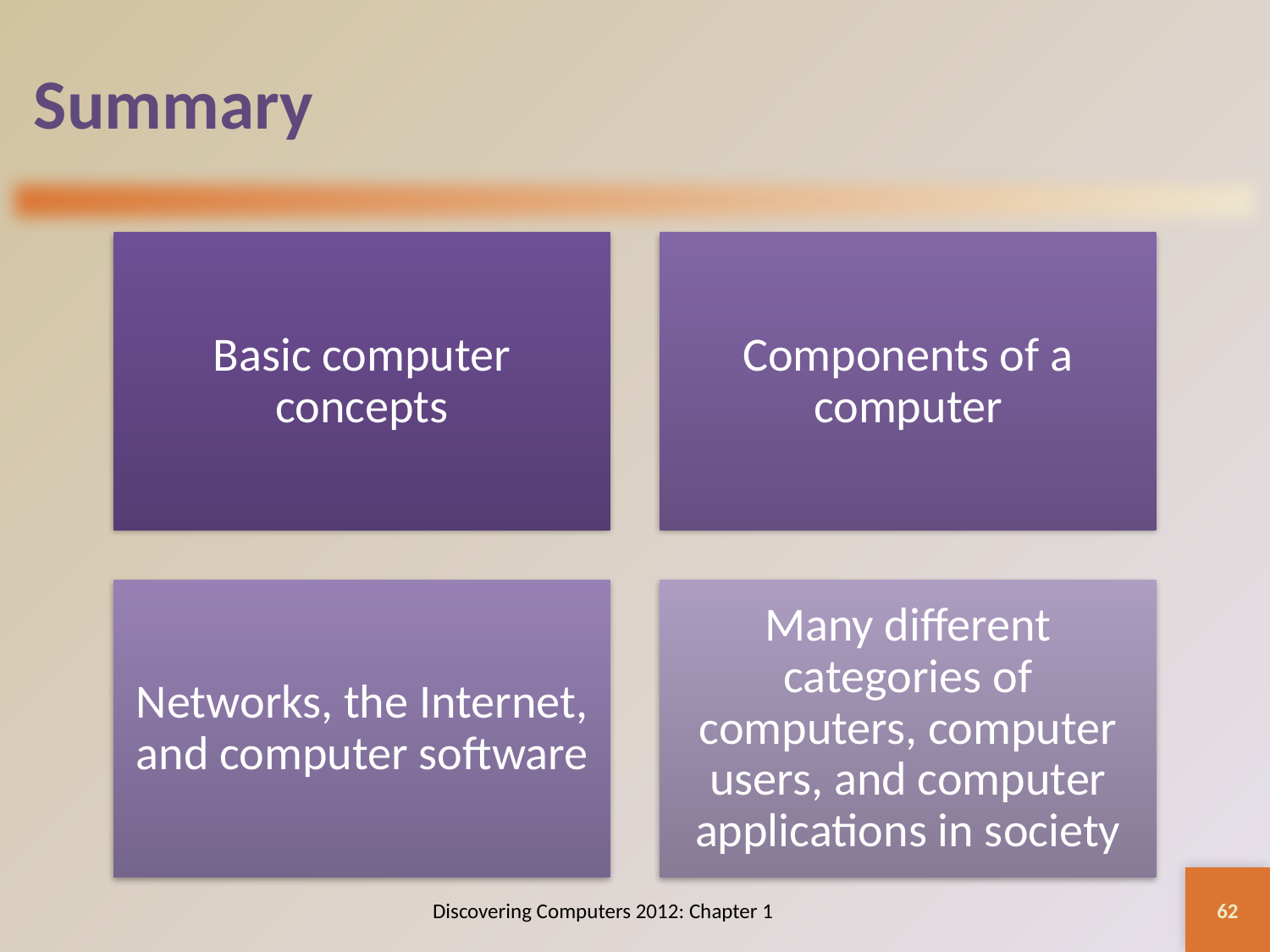

# Summary

Basic computer concepts

Components of a computer

Networks, the Internet, and computer software

Many different categories of computers, computer users, and computer applications in society
62
Discovering Computers 2012: Chapter 1